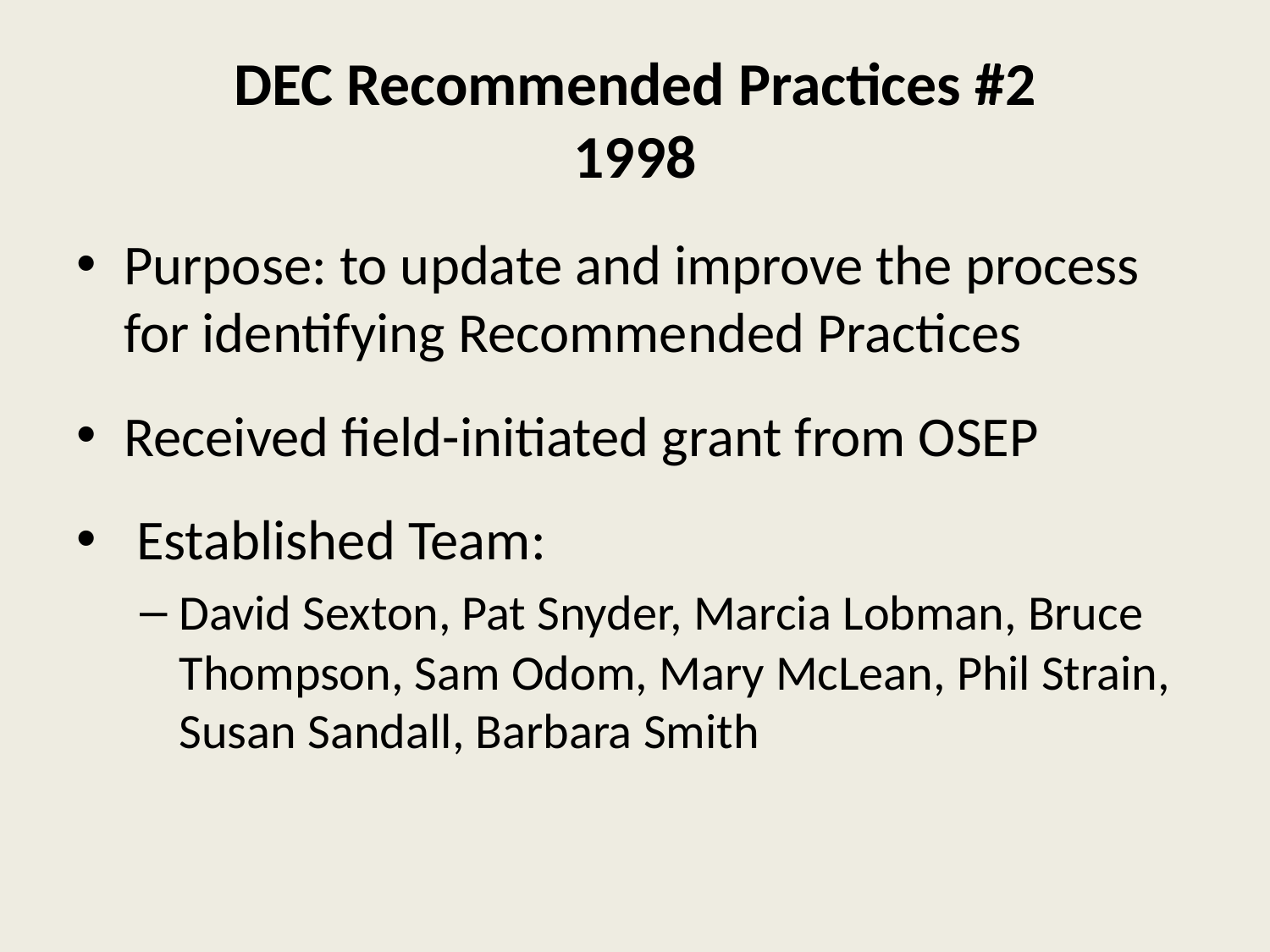

# DEC Recommended Practices #2 1998
Purpose: to update and improve the process for identifying Recommended Practices

Received field-initiated grant from OSEP

 Established Team:
David Sexton, Pat Snyder, Marcia Lobman, Bruce Thompson, Sam Odom, Mary McLean, Phil Strain, Susan Sandall, Barbara Smith